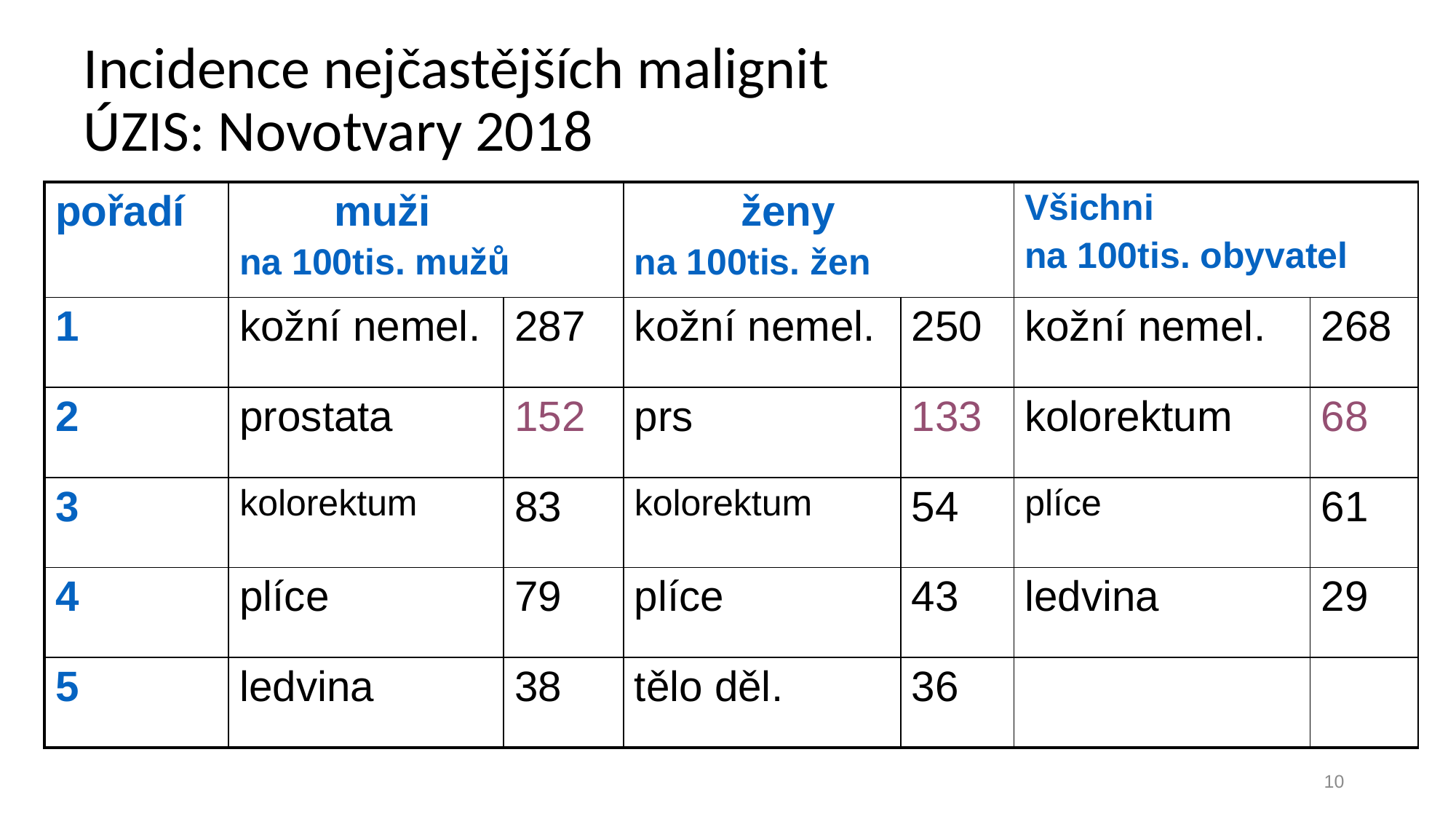

# Incidence nejčastějších malignit ÚZIS: Novotvary 2018
| pořadí | muži  na 100tis. mužů |  | ženy na 100tis. žen |  | Všichni na 100tis. obyvatel |  |
| --- | --- | --- | --- | --- | --- | --- |
| 1 | kožní nemel. | 287 | kožní nemel. | 250 | kožní nemel. | 268 |
| 2 | prostata | 152 | prs | 133 | kolorektum | 68 |
| 3 | kolorektum | 83 | kolorektum | 54 | plíce | 61 |
| 4 | plíce | 79 | plíce | 43 | ledvina | 29 |
| 5 | ledvina | 38 | tělo děl. | 36 |  |  |
10